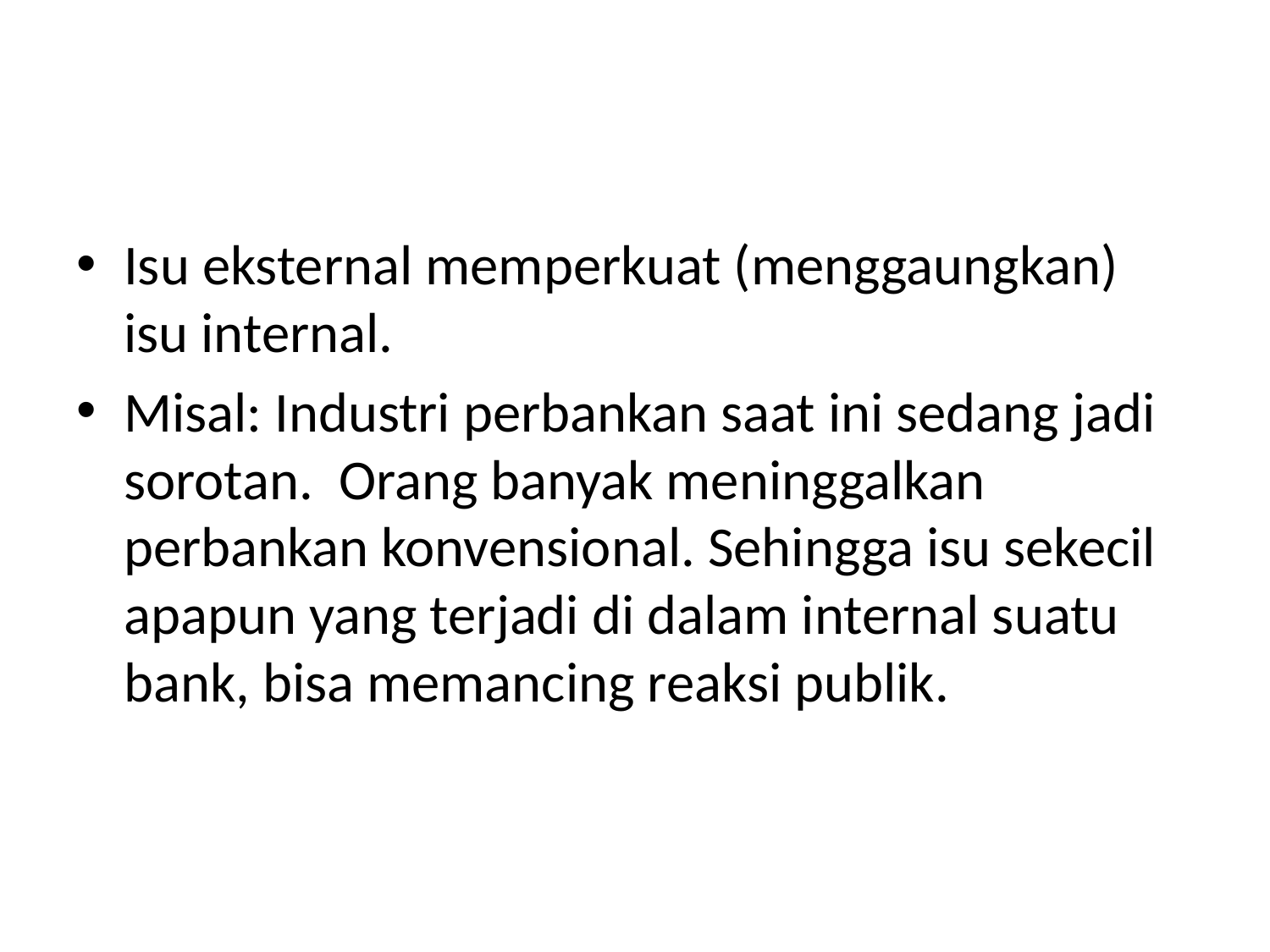

#
Isu eksternal memperkuat (menggaungkan) isu internal.
Misal: Industri perbankan saat ini sedang jadi sorotan.  Orang banyak meninggalkan perbankan konvensional. Sehingga isu sekecil apapun yang terjadi di dalam internal suatu bank, bisa memancing reaksi publik.